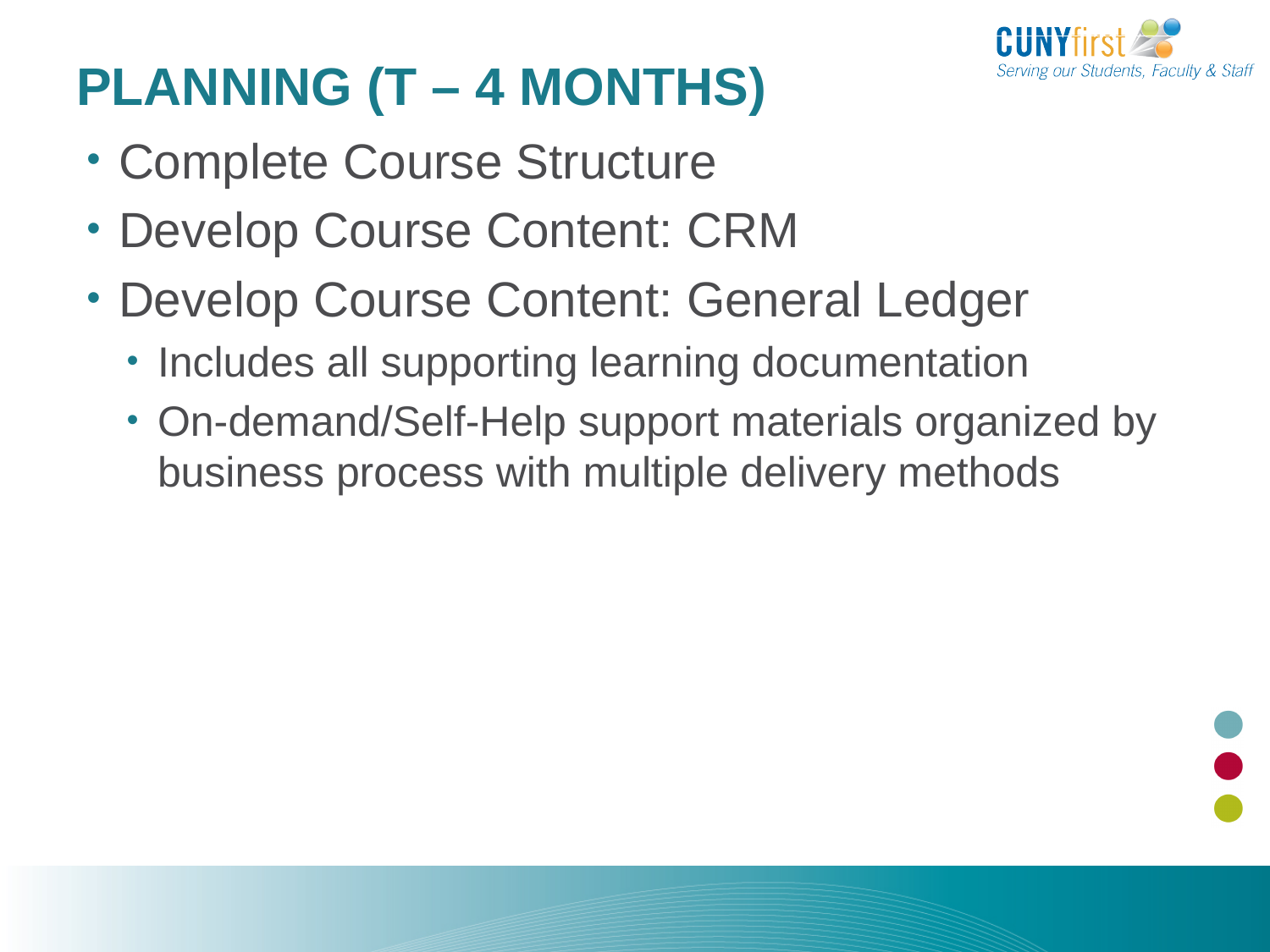

Planning
# Planning (T – 4 months)
Complete Course Structure
Develop Course Content: CRM
Develop Course Content: General Ledger
Includes all supporting learning documentation
On-demand/Self-Help support materials organized by business process with multiple delivery methods